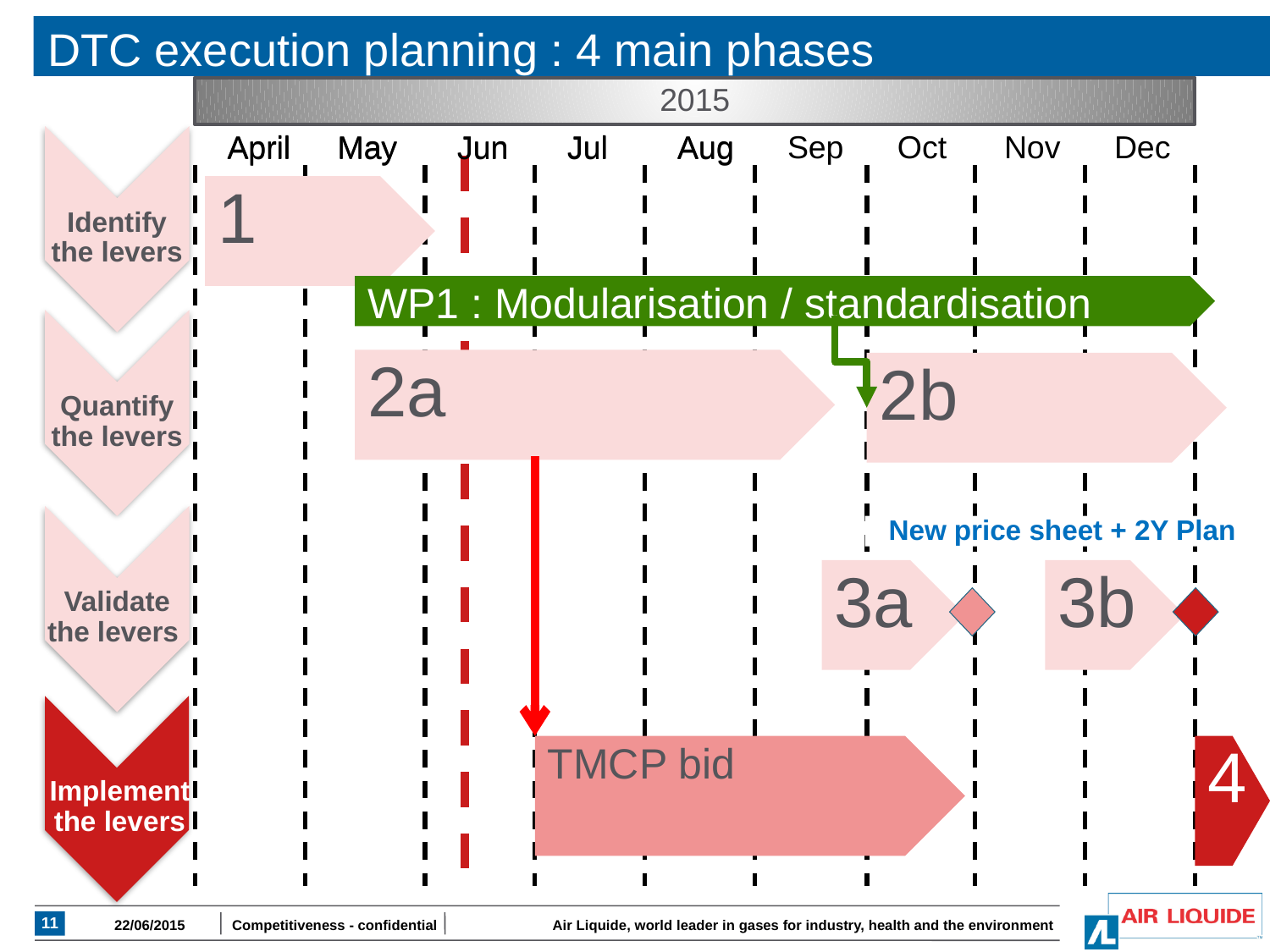

# DTC execution planning : 4 main phases
2015
April
May
Jun
Jul
Aug
Sep
Oct
Nov
Dec
April
May
Jun
Jul
Aug

1
Identify the levers
WP1 : Modularisation / standardisation
2b
New price sheet + 2Y Plan
3b

Implement the levers
4

2a
Quantify the levers

3a
Validate the levers

TMCP bid